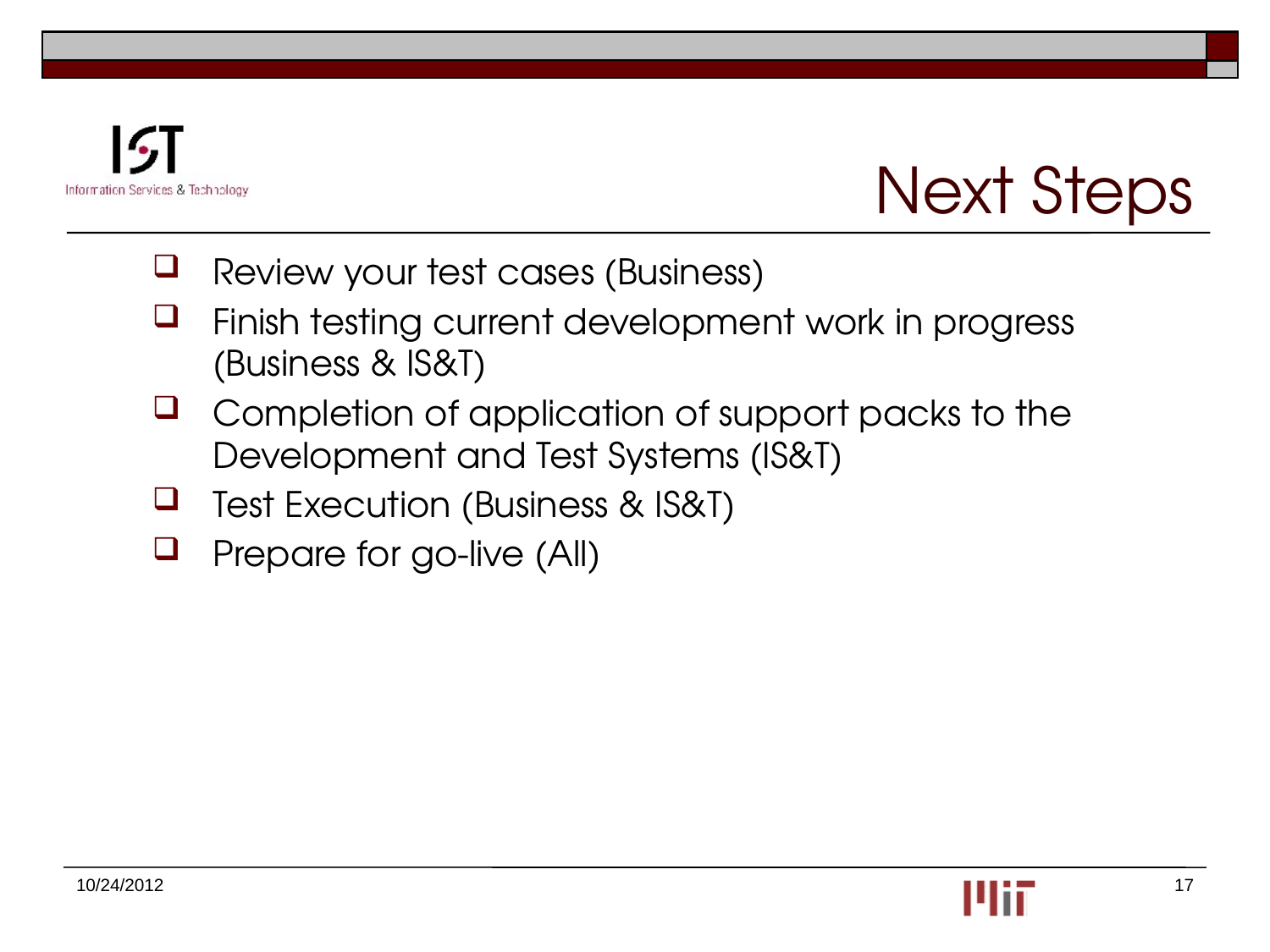

# Next Steps
Review your test cases (Business)
Finish testing current development work in progress (Business & IS&T)
Completion of application of support packs to the Development and Test Systems (IS&T)
Test Execution (Business & IS&T)
Prepare for go-live (All)
10/24/2012
17